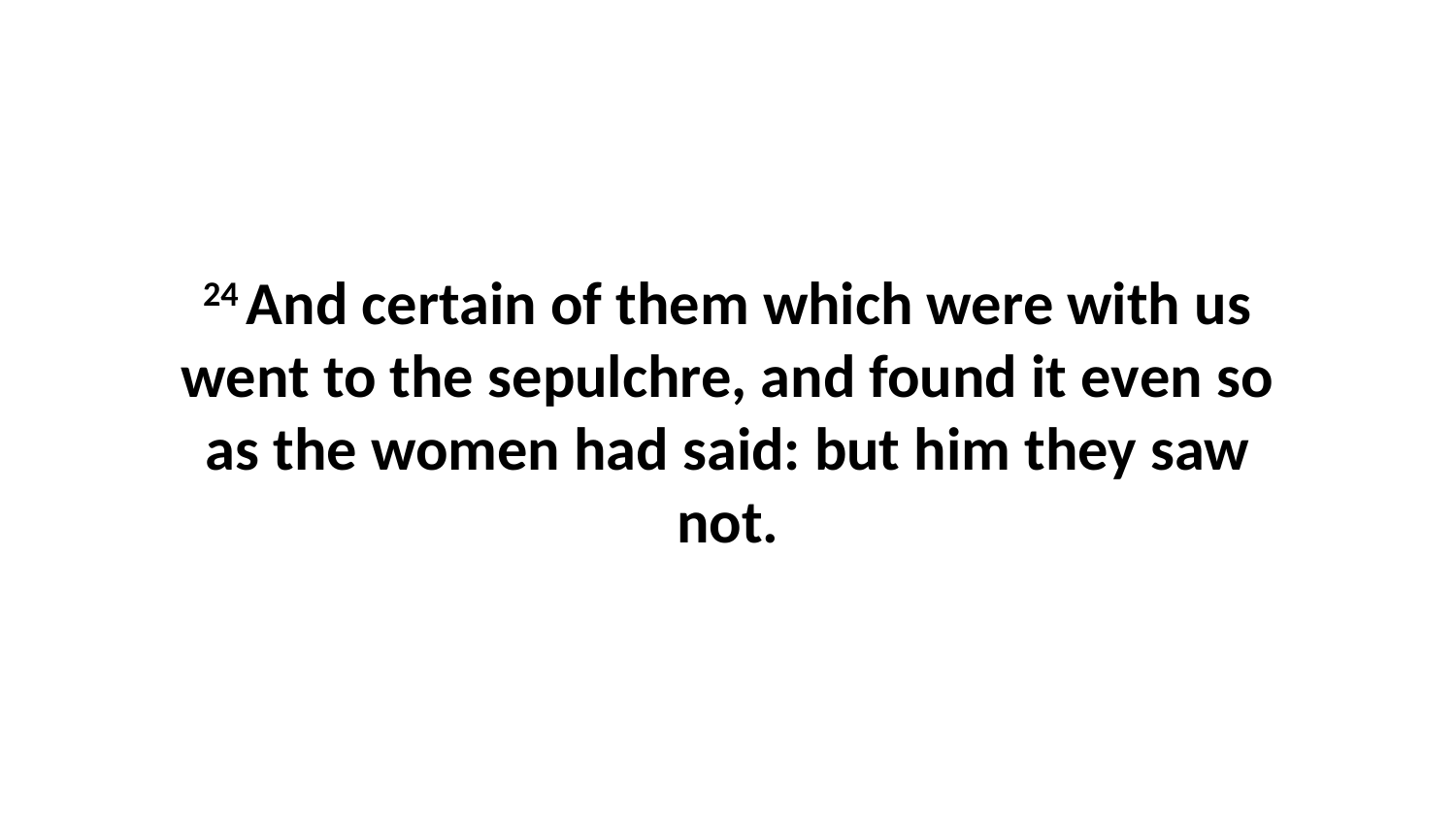

24 And certain of them which were with us went to the sepulchre, and found it even so as the women had said: but him they saw not.